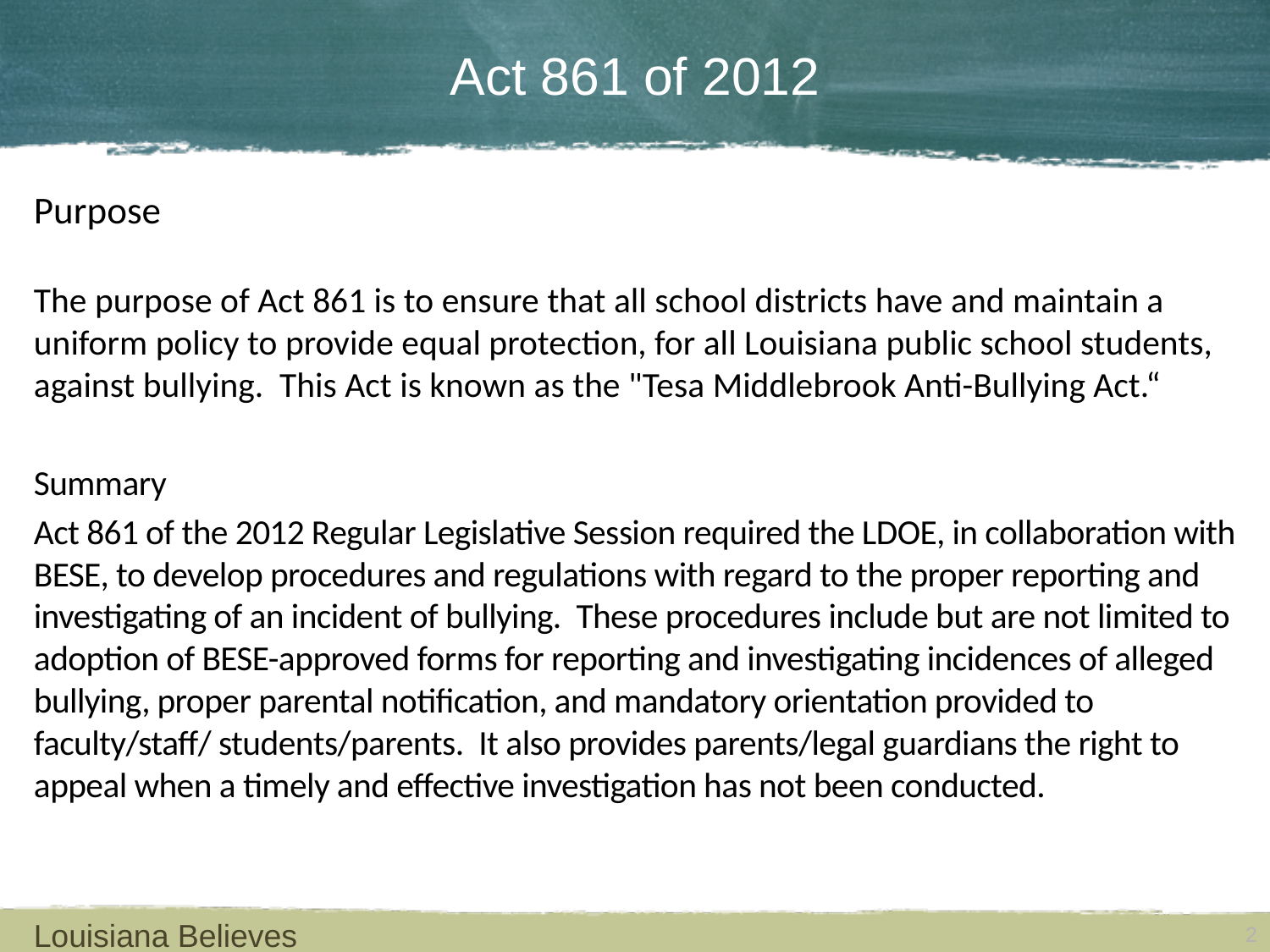

# Act 861 of 2012
Purpose

The purpose of Act 861 is to ensure that all school districts have and maintain a uniform policy to provide equal protection, for all Louisiana public school students, against bullying.  This Act is known as the "Tesa Middlebrook Anti-Bullying Act.“

Summary
Act 861 of the 2012 Regular Legislative Session required the LDOE, in collaboration with BESE, to develop procedures and regulations with regard to the proper reporting and investigating of an incident of bullying.  These procedures include but are not limited to adoption of BESE-approved forms for reporting and investigating incidences of alleged bullying, proper parental notification, and mandatory orientation provided to faculty/staff/ students/parents.  It also provides parents/legal guardians the right to appeal when a timely and effective investigation has not been conducted.
Louisiana Believes
2